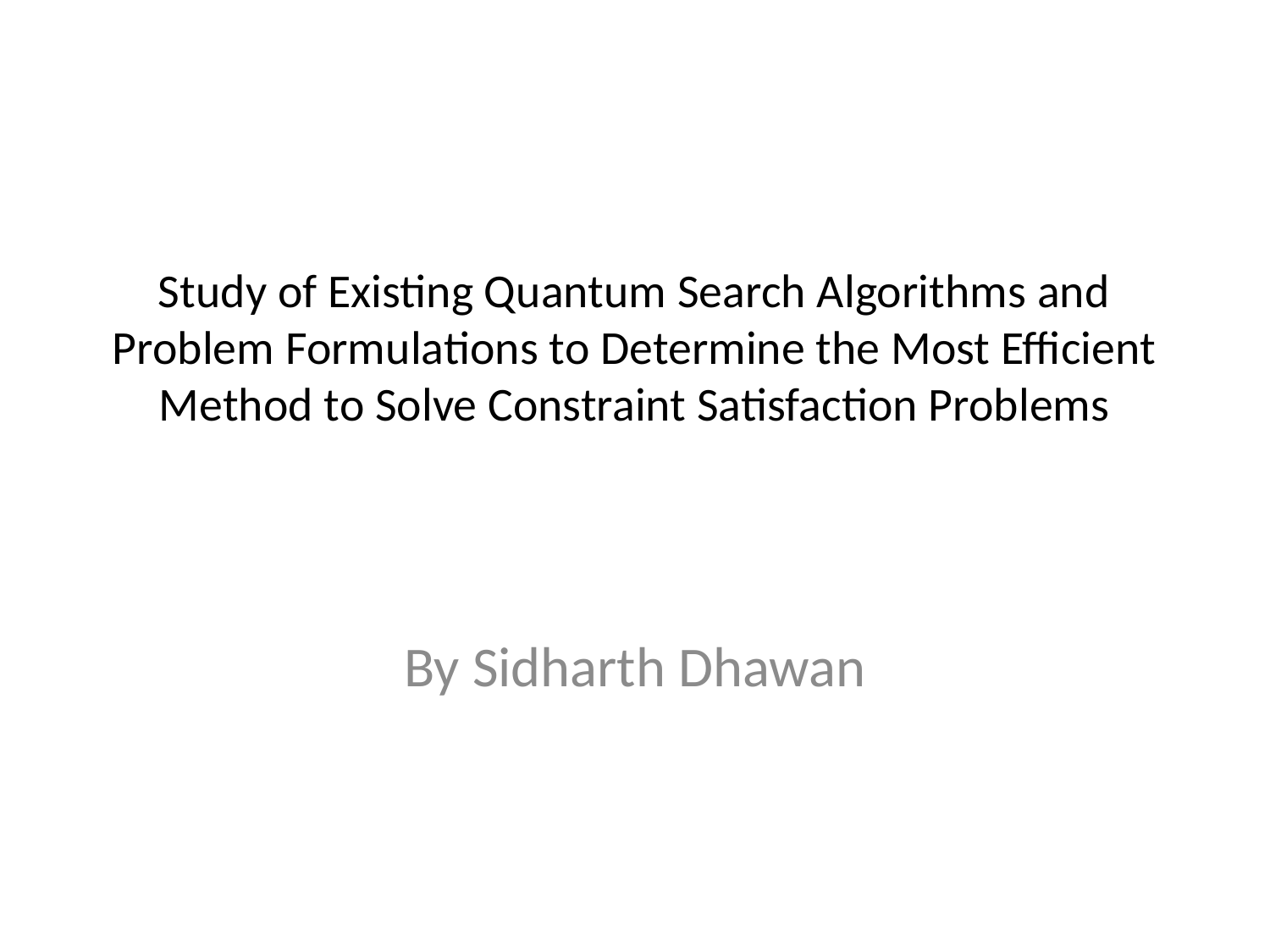

# Study of Existing Quantum Search Algorithms and Problem Formulations to Determine the Most Efficient Method to Solve Constraint Satisfaction Problems
By Sidharth Dhawan